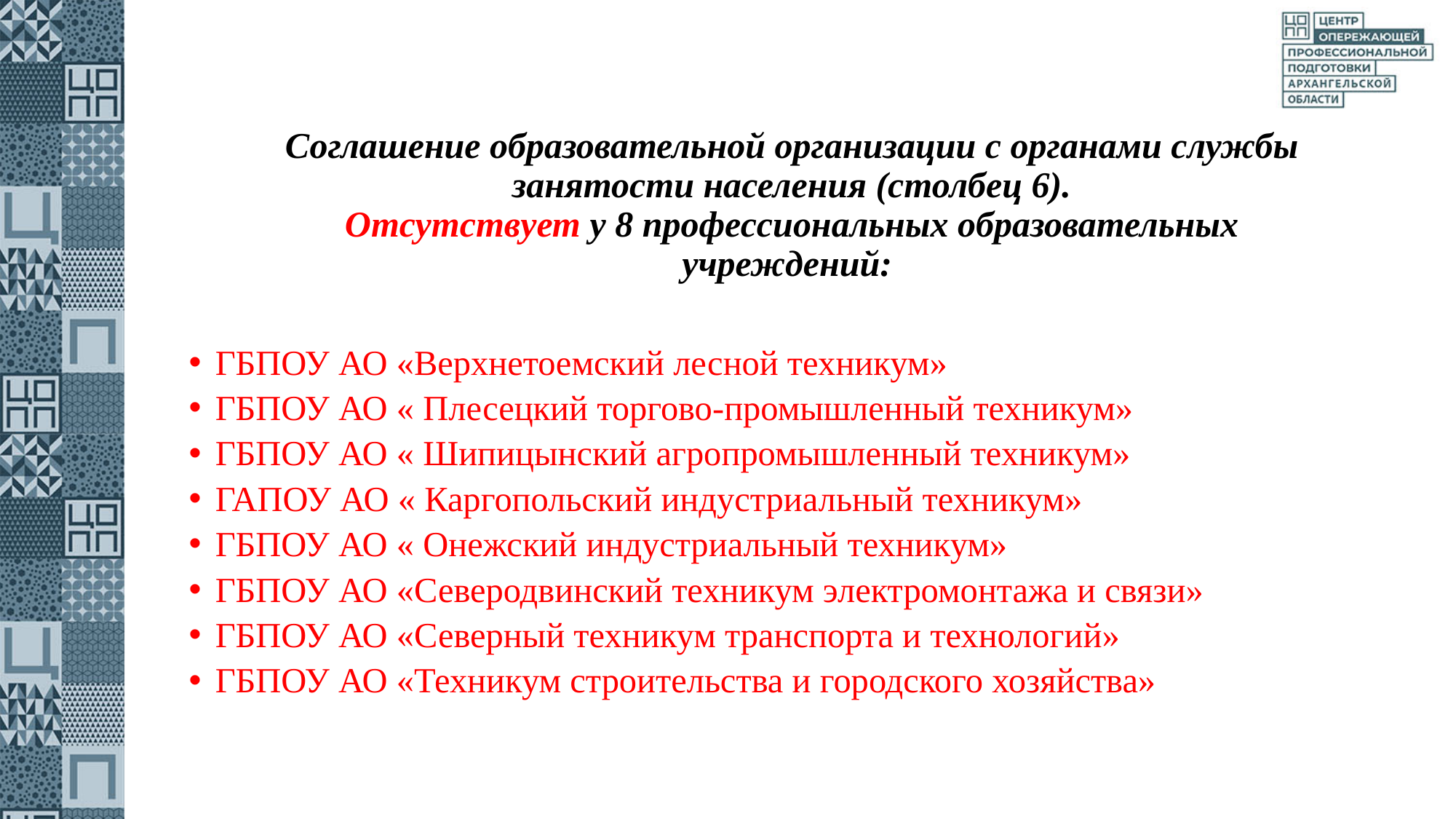

# Соглашение образовательной организации с органами службы занятости населения (столбец 6). Отсутствует у 8 профессиональных образовательных учреждений:
ГБПОУ АО «Верхнетоемский лесной техникум»
ГБПОУ АО « Плесецкий торгово-промышленный техникум»
ГБПОУ АО « Шипицынский агропромышленный техникум»
ГАПОУ АО « Каргопольский индустриальный техникум»
ГБПОУ АО « Онежский индустриальный техникум»
ГБПОУ АО «Северодвинский техникум электромонтажа и связи»
ГБПОУ АО «Северный техникум транспорта и технологий»
ГБПОУ АО «Техникум строительства и городского хозяйства»